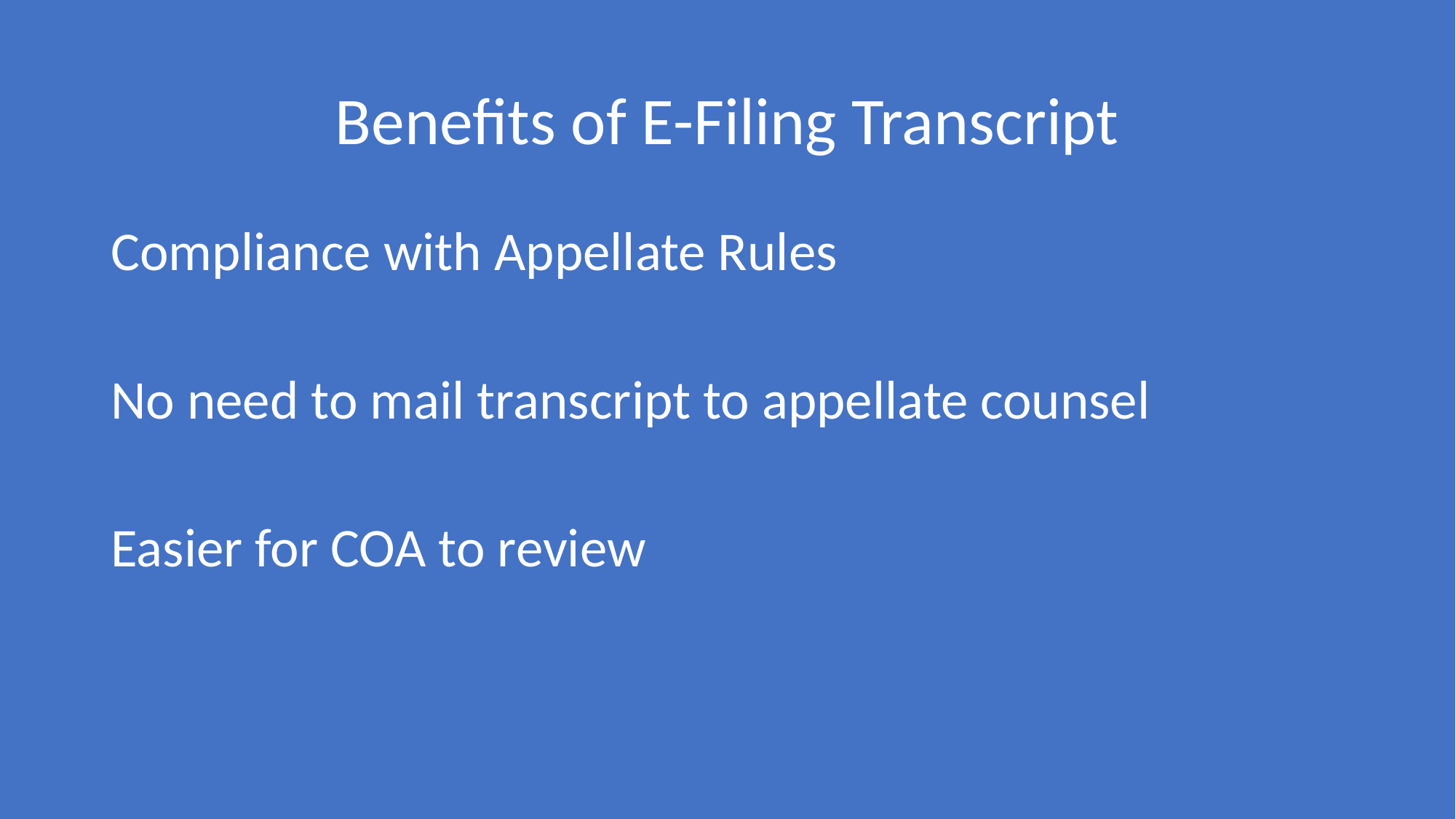

# Benefits of E-Filing Transcript
Compliance with Appellate Rules

No need to mail transcript to appellate counsel

Easier for COA to review